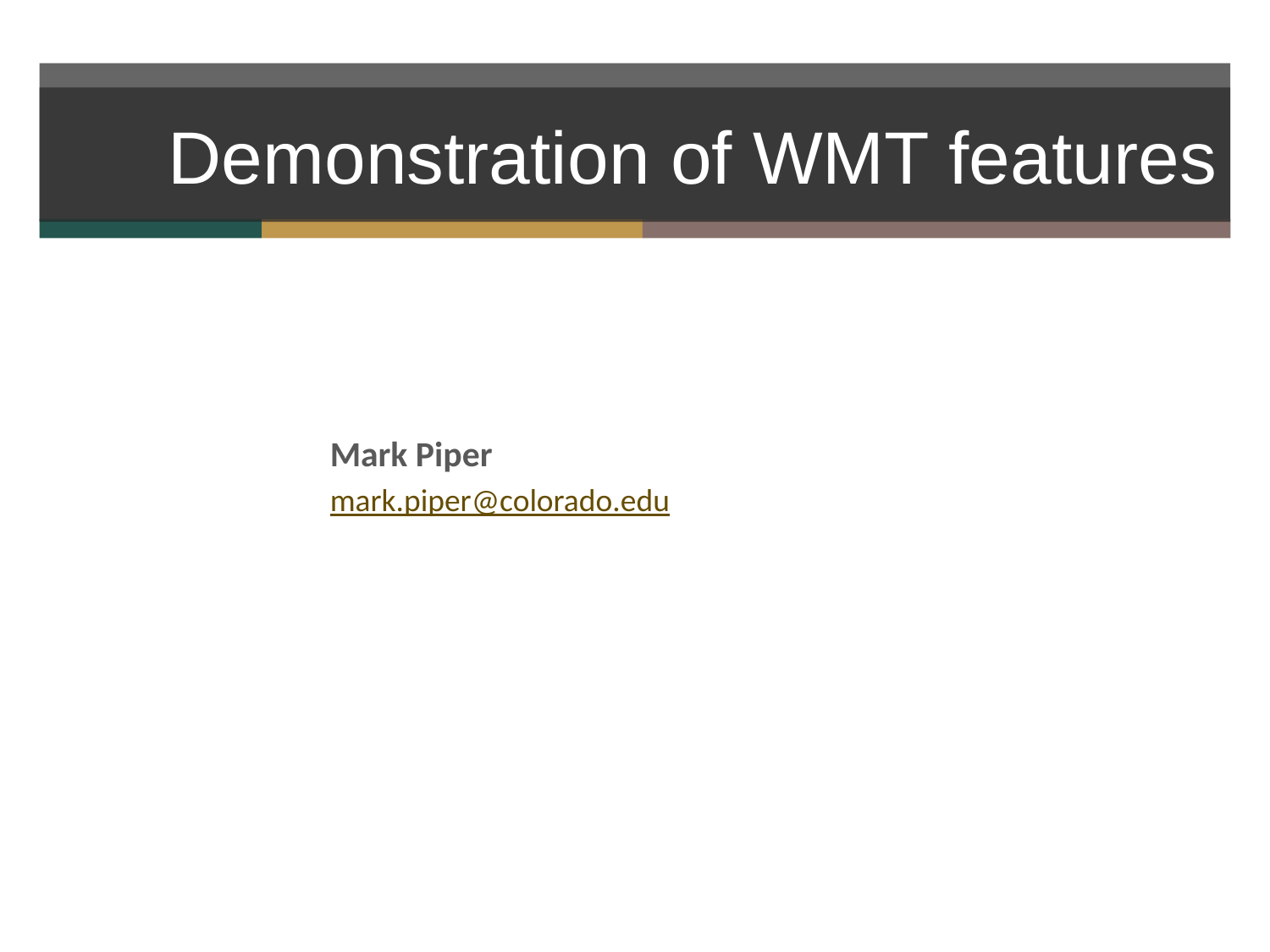

# Demonstration of WMT features
Mark Piper
mark.piper@colorado.edu